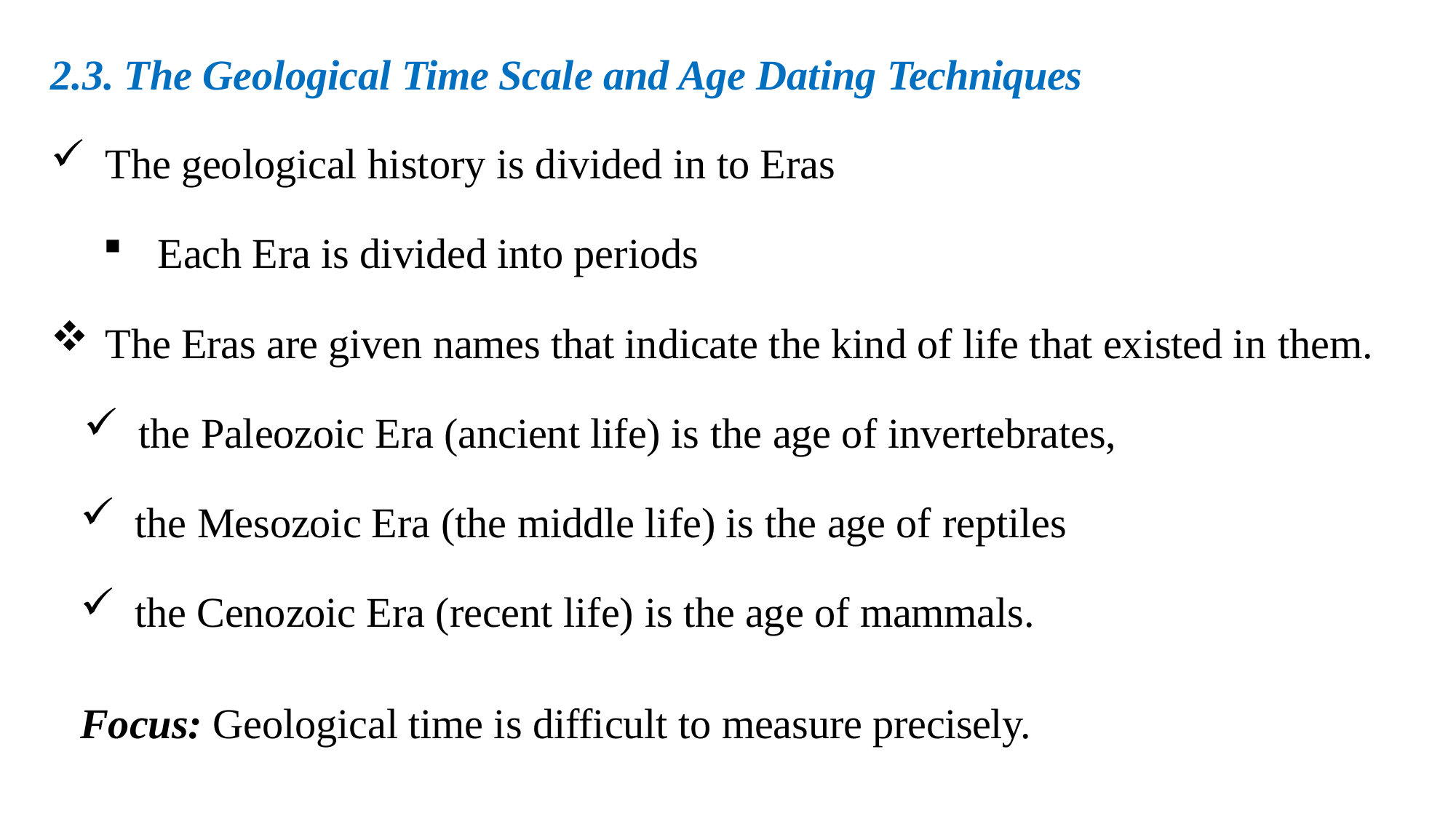

2.3. The Geological Time Scale and Age Dating Techniques
The geological history is divided in to Eras
Each Era is divided into periods
The Eras are given names that indicate the kind of life that existed in them.
the Paleozoic Era (ancient life) is the age of invertebrates,
the Mesozoic Era (the middle life) is the age of reptiles
the Cenozoic Era (recent life) is the age of mammals.

Focus: Geological time is difficult to measure precisely.